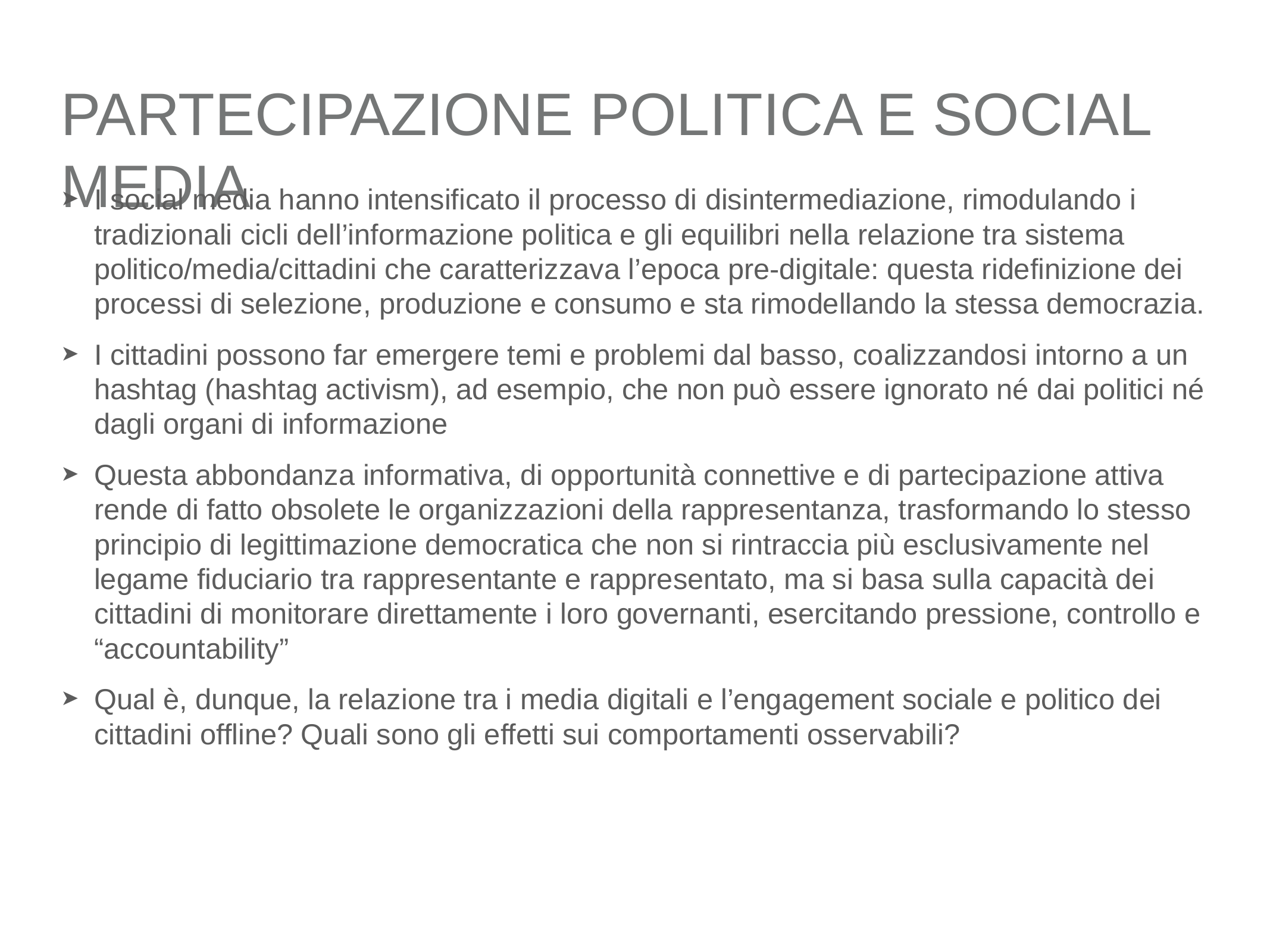

# partecipazione politica e social media

I social media hanno intensificato il processo di disintermediazione, rimodulando i tradizionali cicli dell’informazione politica e gli equilibri nella relazione tra sistema politico/media/cittadini che caratterizzava l’epoca pre-digitale: questa ridefinizione dei processi di selezione, produzione e consumo e sta rimodellando la stessa democrazia.
I cittadini possono far emergere temi e problemi dal basso, coalizzandosi intorno a un hashtag (hashtag activism), ad esempio, che non può essere ignorato né dai politici né dagli organi di informazione
Questa abbondanza informativa, di opportunità connettive e di partecipazione attiva rende di fatto obsolete le organizzazioni della rappresentanza, trasformando lo stesso principio di legittimazione democratica che non si rintraccia più esclusivamente nel legame fiduciario tra rappresentante e rappresentato, ma si basa sulla capacità dei cittadini di monitorare direttamente i loro governanti, esercitando pressione, controllo e “accountability”
Qual è, dunque, la relazione tra i media digitali e l’engagement sociale e politico dei cittadini offline? Quali sono gli effetti sui comportamenti osservabili?